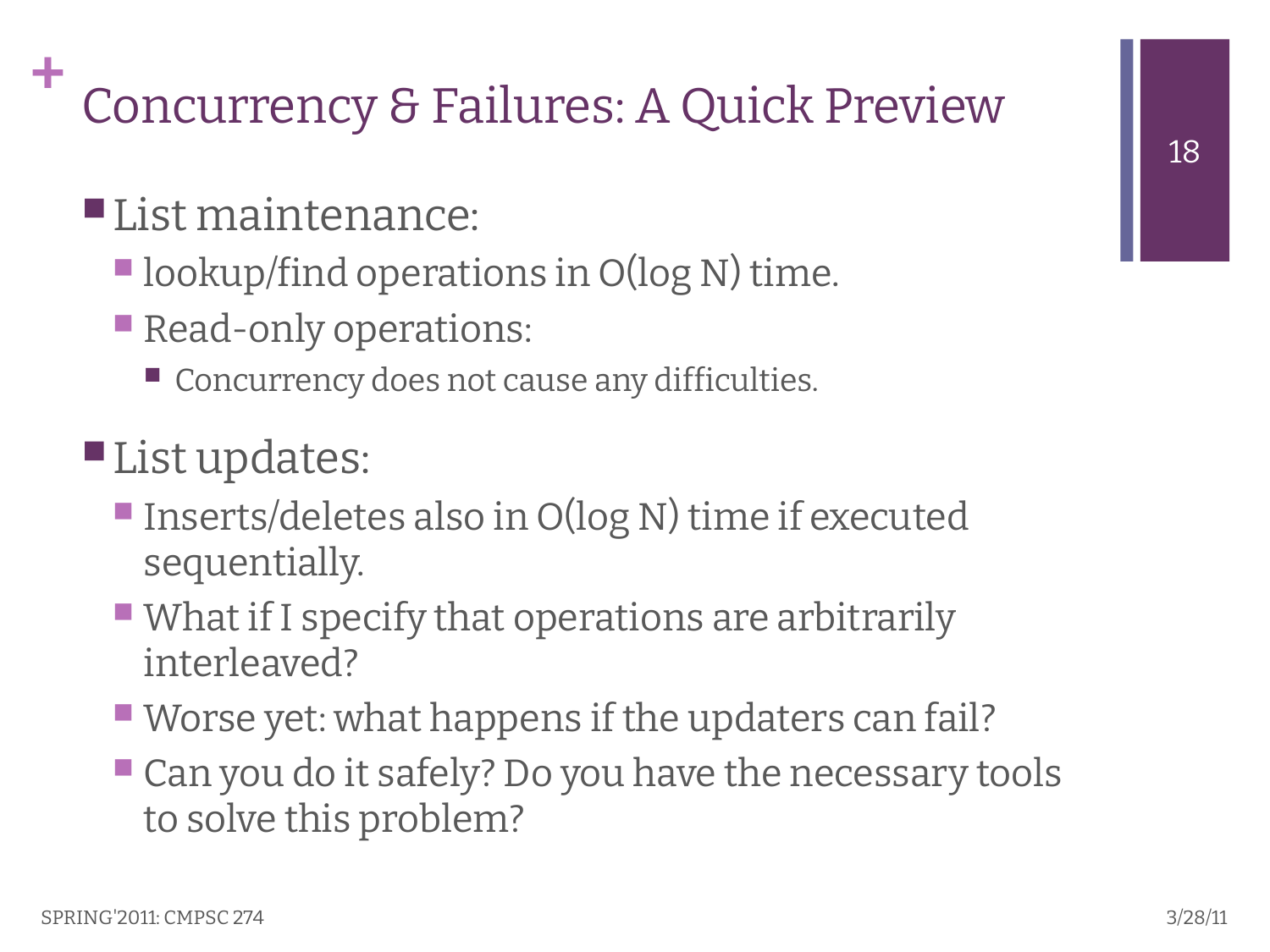

# Concurrency & Failures: A Quick Preview
List maintenance:
lookup/find operations in O(log N) time.
Read-only operations:
Concurrency does not cause any difficulties.
List updates:
Inserts/deletes also in O(log N) time if executed sequentially.
What if I specify that operations are arbitrarily interleaved?
Worse yet: what happens if the updaters can fail?
Can you do it safely? Do you have the necessary tools to solve this problem?
SPRING'2011: CMPSC 274
3/28/11